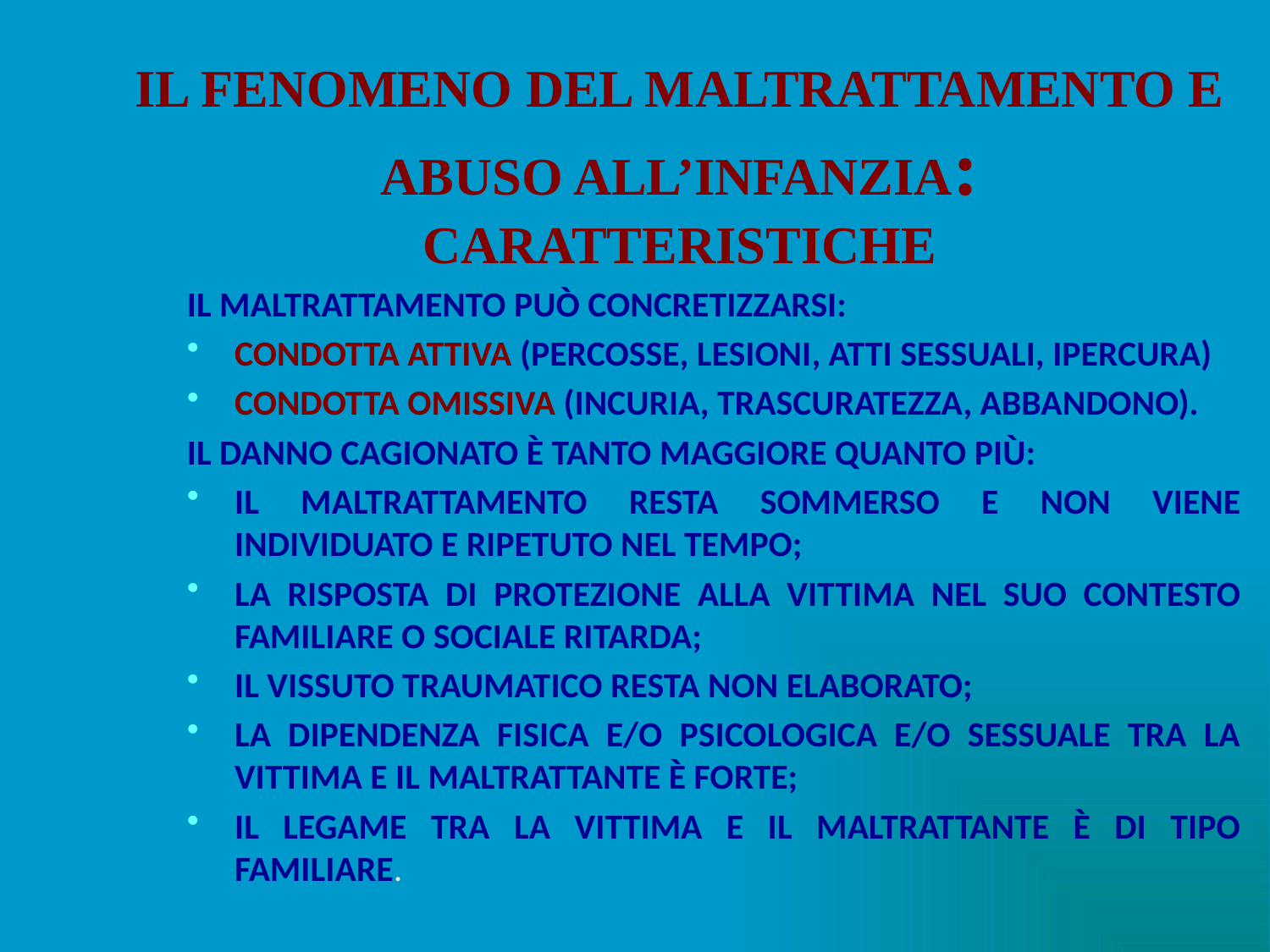

# IL FENOMENO DEL MALTRATTAMENTO E ABUSO ALL’INFANZIA: CARATTERISTICHE
IL MALTRATTAMENTO PUÒ CONCRETIZZARSI:
CONDOTTA ATTIVA (PERCOSSE, LESIONI, ATTI SESSUALI, IPERCURA)
CONDOTTA OMISSIVA (INCURIA, TRASCURATEZZA, ABBANDONO).
IL DANNO CAGIONATO È TANTO MAGGIORE QUANTO PIÙ:
IL MALTRATTAMENTO RESTA SOMMERSO E NON VIENE INDIVIDUATO E RIPETUTO NEL TEMPO;
LA RISPOSTA DI PROTEZIONE ALLA VITTIMA NEL SUO CONTESTO FAMILIARE O SOCIALE RITARDA;
IL VISSUTO TRAUMATICO RESTA NON ELABORATO;
LA DIPENDENZA FISICA E/O PSICOLOGICA E/O SESSUALE TRA LA VITTIMA E IL MALTRATTANTE È FORTE;
IL LEGAME TRA LA VITTIMA E IL MALTRATTANTE È DI TIPO FAMILIARE.